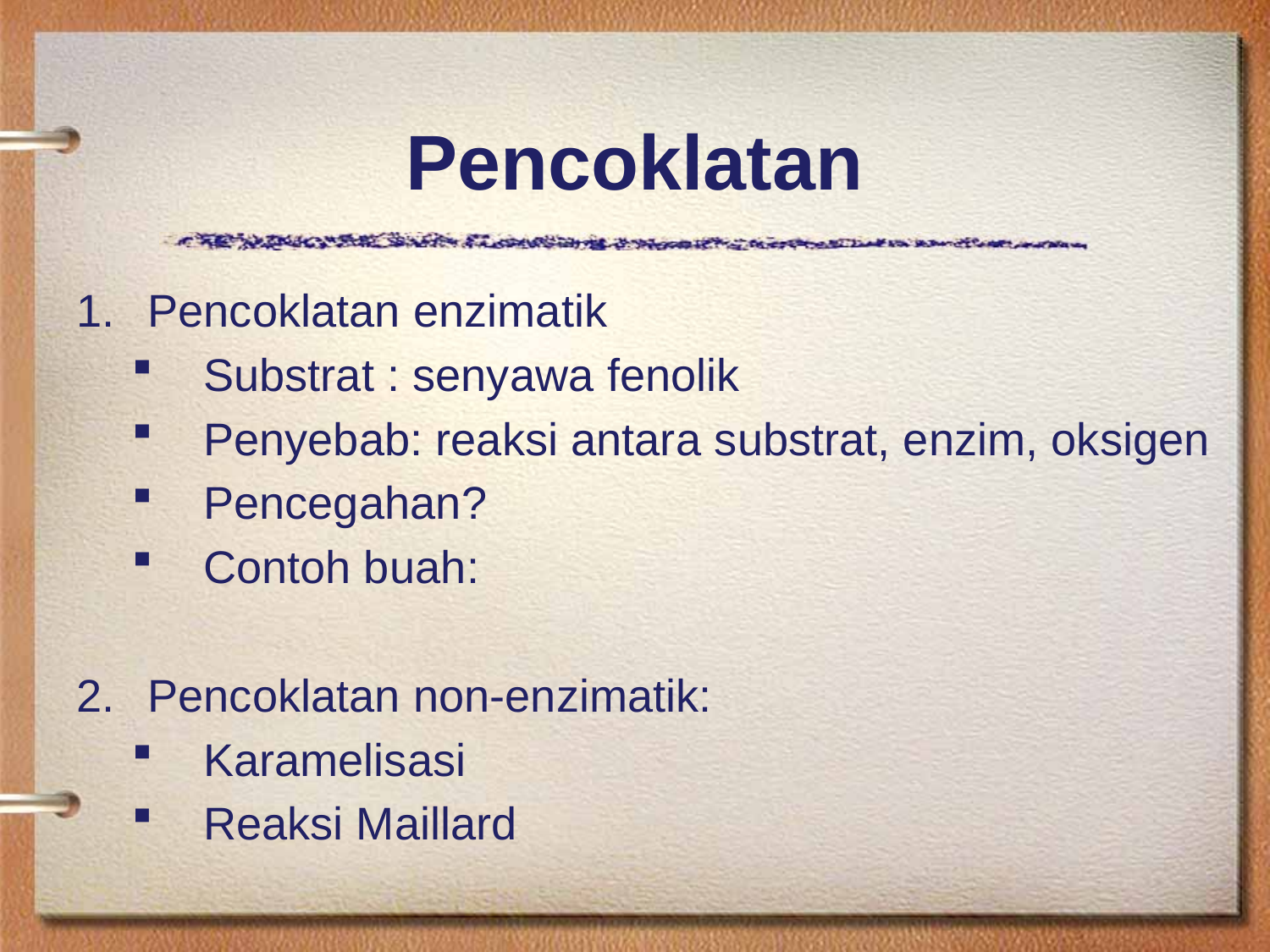

# Pencoklatan
Pencoklatan enzimatik
Substrat : senyawa fenolik
Penyebab: reaksi antara substrat, enzim, oksigen
Pencegahan?
Contoh buah:

Pencoklatan non-enzimatik:
Karamelisasi
Reaksi Maillard